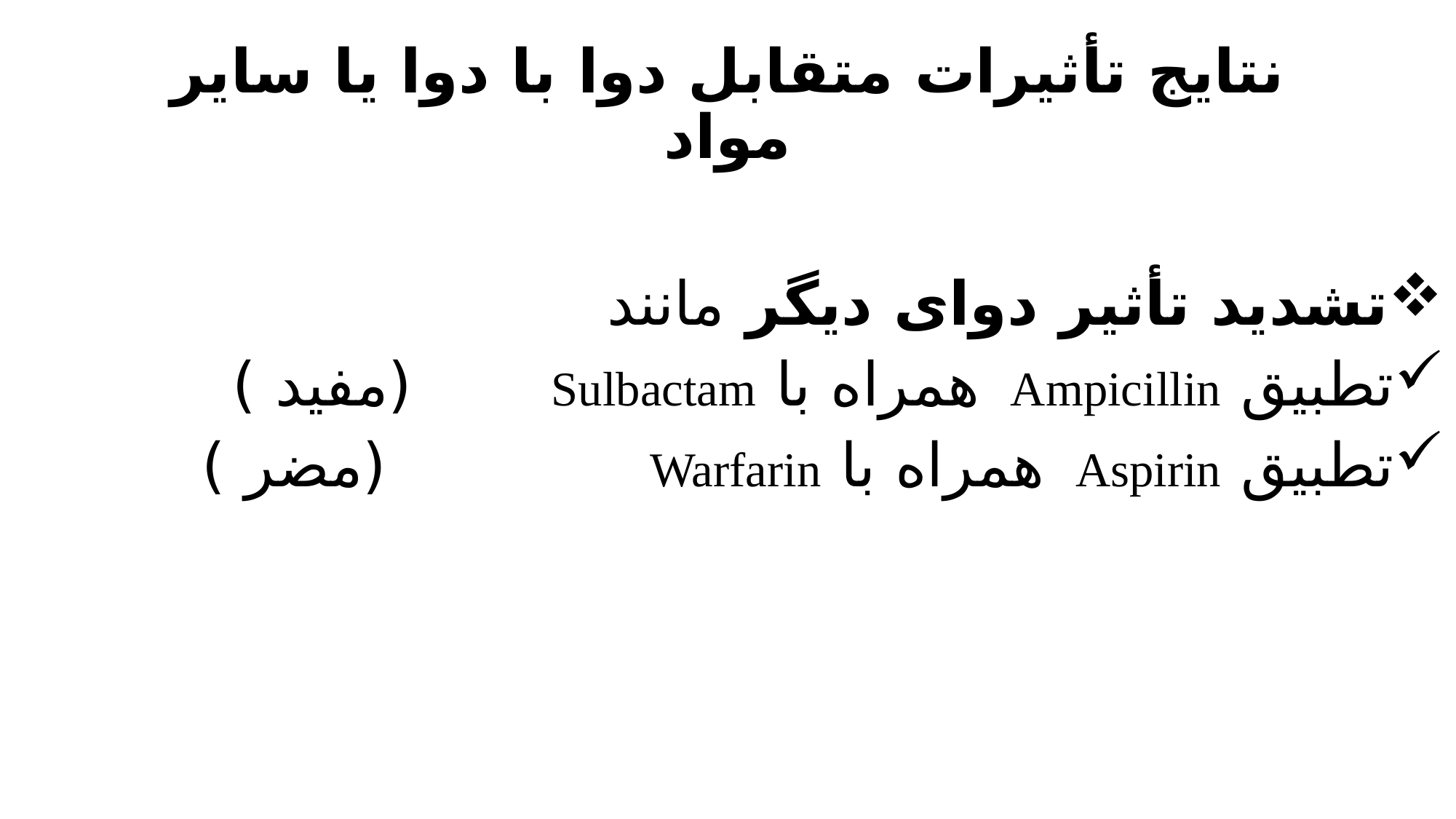

# نتایج تأثیرات متقابل دوا با دوا یا سایر مواد
تشدید تأثیر دوای دیگر مانند
تطبیق Ampicillin  همراه با Sulbactam         (مفید )
تطبیق Aspirin  همراه با Warfarin                 (مضر )